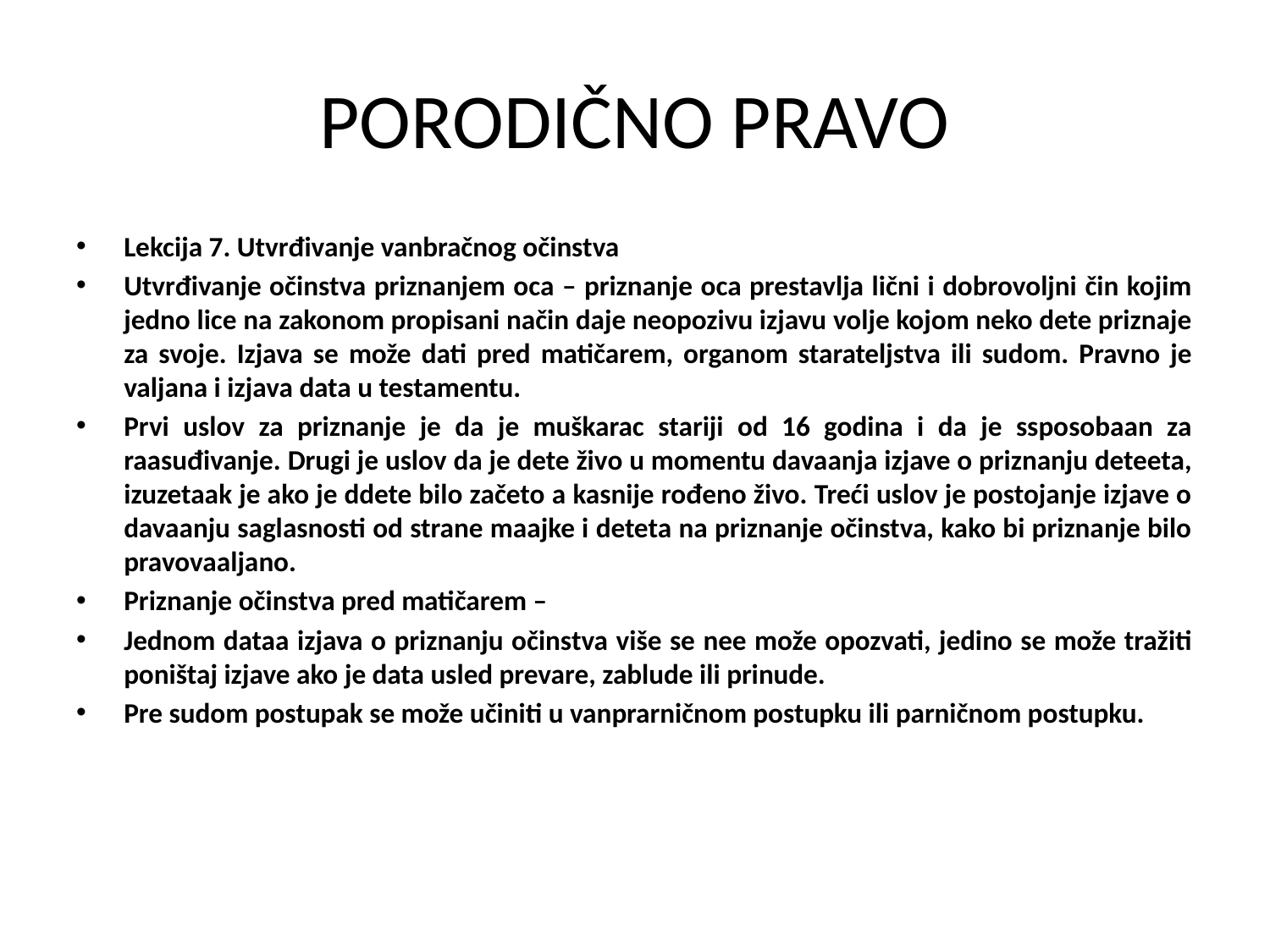

# PORODIČNO PRAVO
Lekcija 7. Utvrđivanje vanbračnog očinstva
Utvrđivanje očinstva priznanjem oca – priznanje oca prestavlja lični i dobrovoljni čin kojim jedno lice na zakonom propisani način daje neopozivu izjavu volje kojom neko dete priznaje za svoje. Izjava se može dati pred matičarem, organom starateljstva ili sudom. Pravno je valjana i izjava data u testamentu.
Prvi uslov za priznanje je da je muškarac stariji od 16 godina i da je ssposobaan za raasuđivanje. Drugi je uslov da je dete živo u momentu davaanja izjave o priznanju deteeta, izuzetaak je ako je ddete bilo začeto a kasnije rođeno živo. Treći uslov je postojanje izjave o davaanju saglasnosti od strane maajke i deteta na priznanje očinstva, kako bi priznanje bilo pravovaaljano.
Priznanje očinstva pred matičarem –
Jednom dataa izjava o priznanju očinstva više se nee može opozvati, jedino se može tražiti poništaj izjave ako je data usled prevare, zablude ili prinude.
Pre sudom postupak se može učiniti u vanprarničnom postupku ili parničnom postupku.